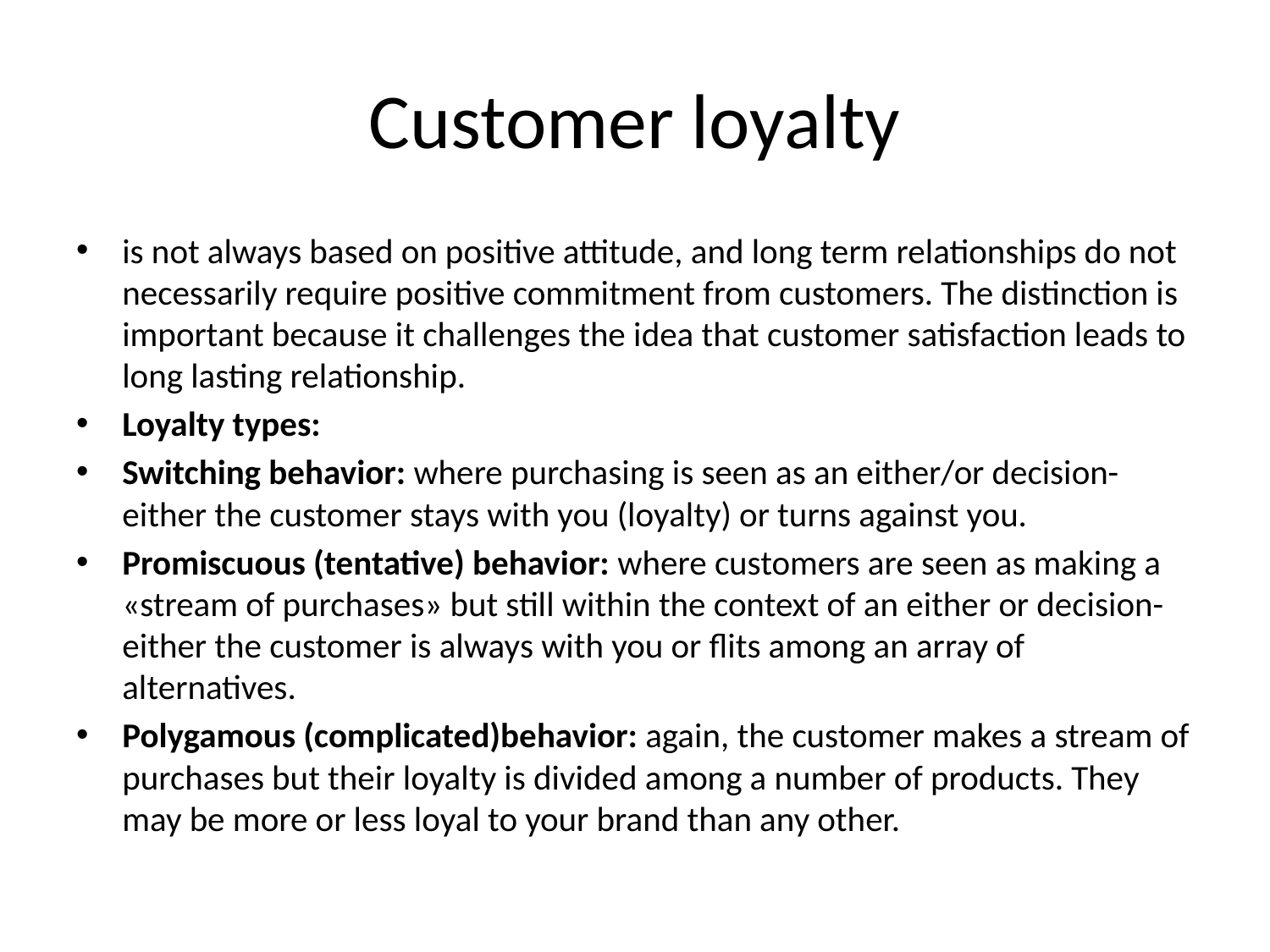

# Customer loyalty
is not always based on positive attitude, and long term relationships do not necessarily require positive commitment from customers. The distinction is important because it challenges the idea that customer satisfaction leads to long lasting relationship.
Loyalty types:
Switching behavior: where purchasing is seen as an either/or decision- either the customer stays with you (loyalty) or turns against you.
Promiscuous (tentative) behavior: where customers are seen as making a «stream of purchases» but still within the context of an either or decision- either the customer is always with you or flits among an array of alternatives.
Polygamous (complicated)behavior: again, the customer makes a stream of purchases but their loyalty is divided among a number of products. They may be more or less loyal to your brand than any other.